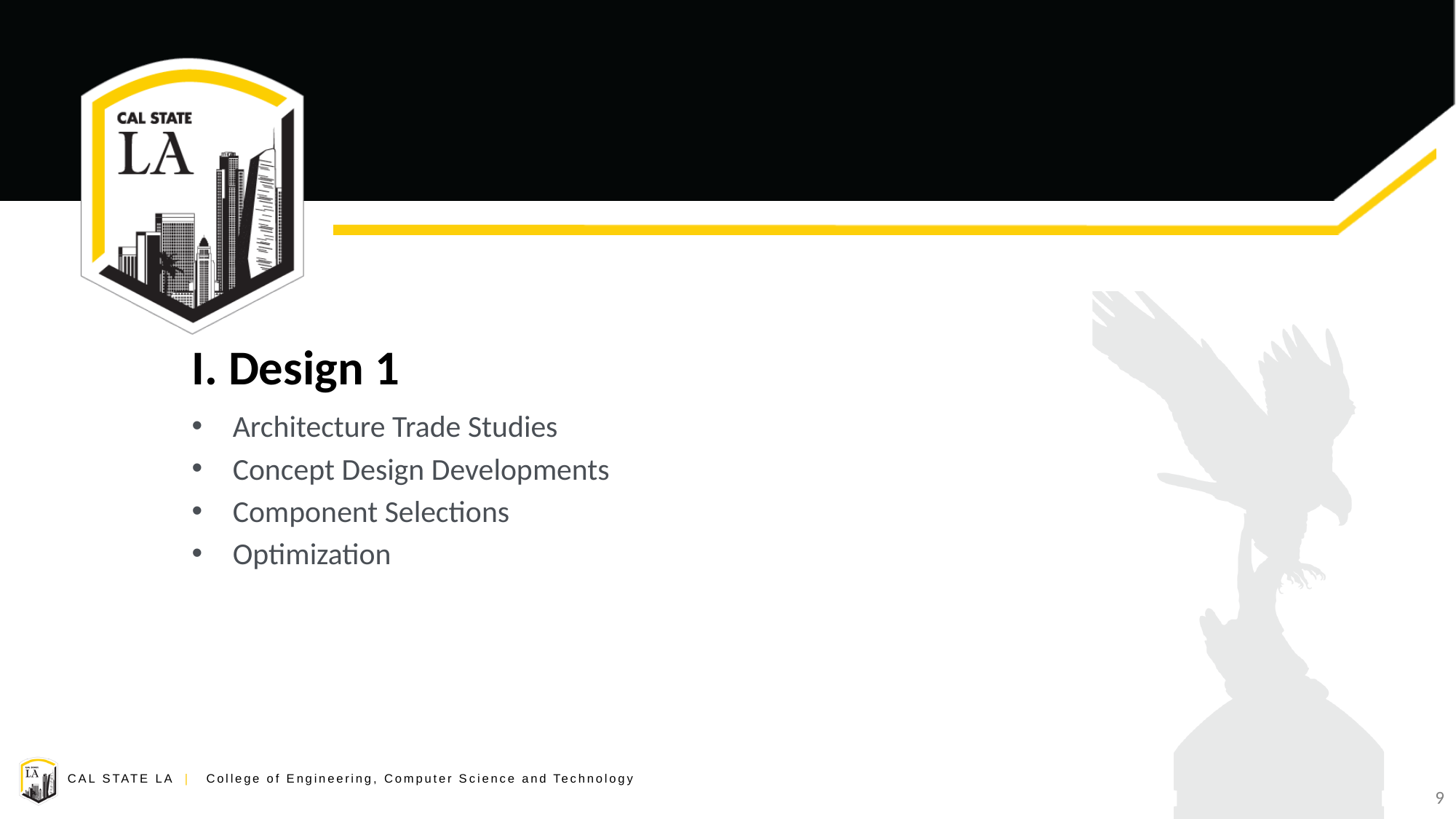

# I. Design 1
Architecture Trade Studies
Concept Design Developments
Component Selections
Optimization

9